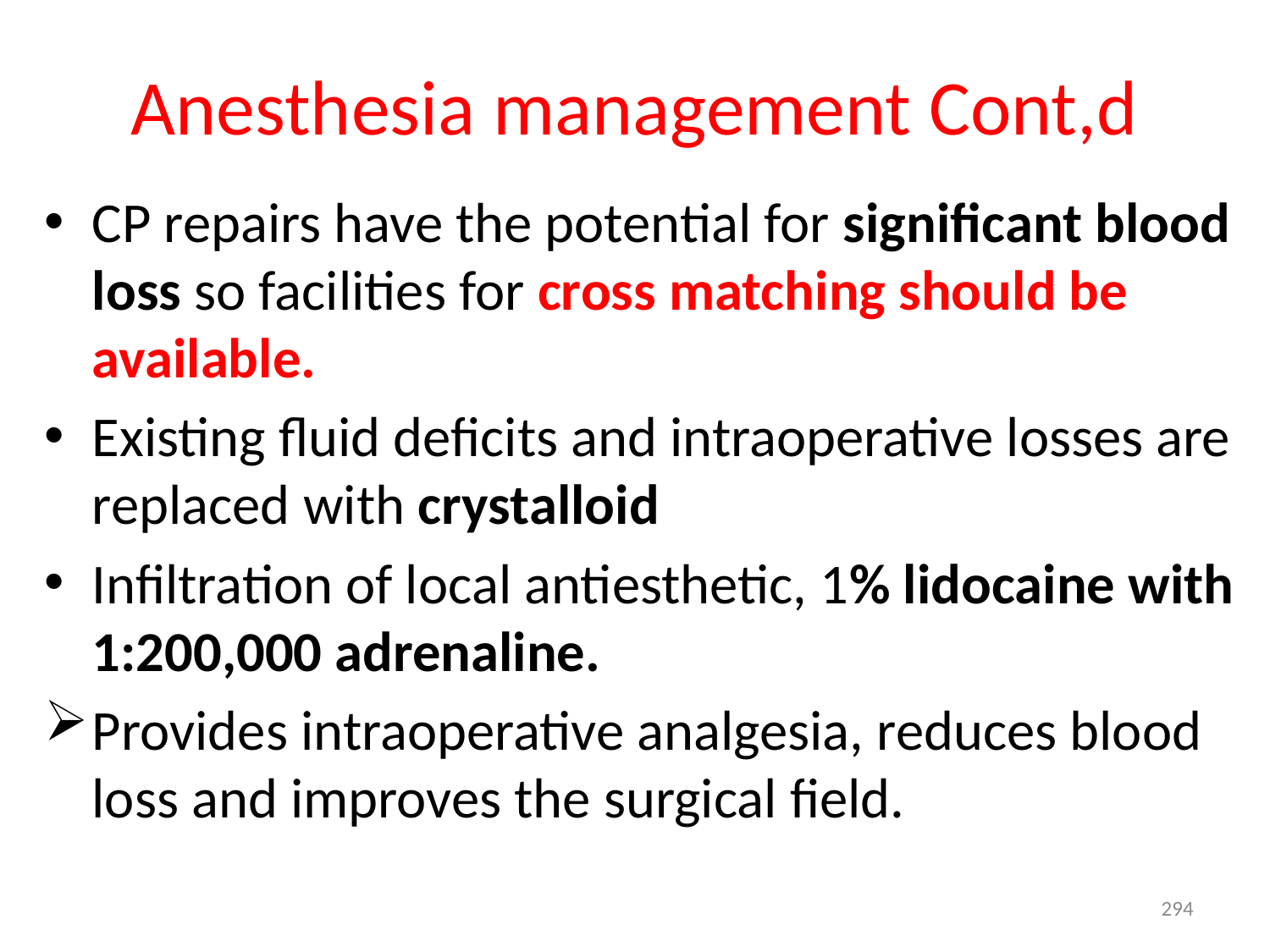

# Anesthesia management Cont,d
CP repairs have the potential for significant blood loss so facilities for cross matching should be available.
Existing fluid deficits and intraoperative losses are replaced with crystalloid
Infiltration of local antiesthetic, 1% lidocaine with 1:200,000 adrenaline.
Provides intraoperative analgesia, reduces blood loss and improves the surgical field.
294